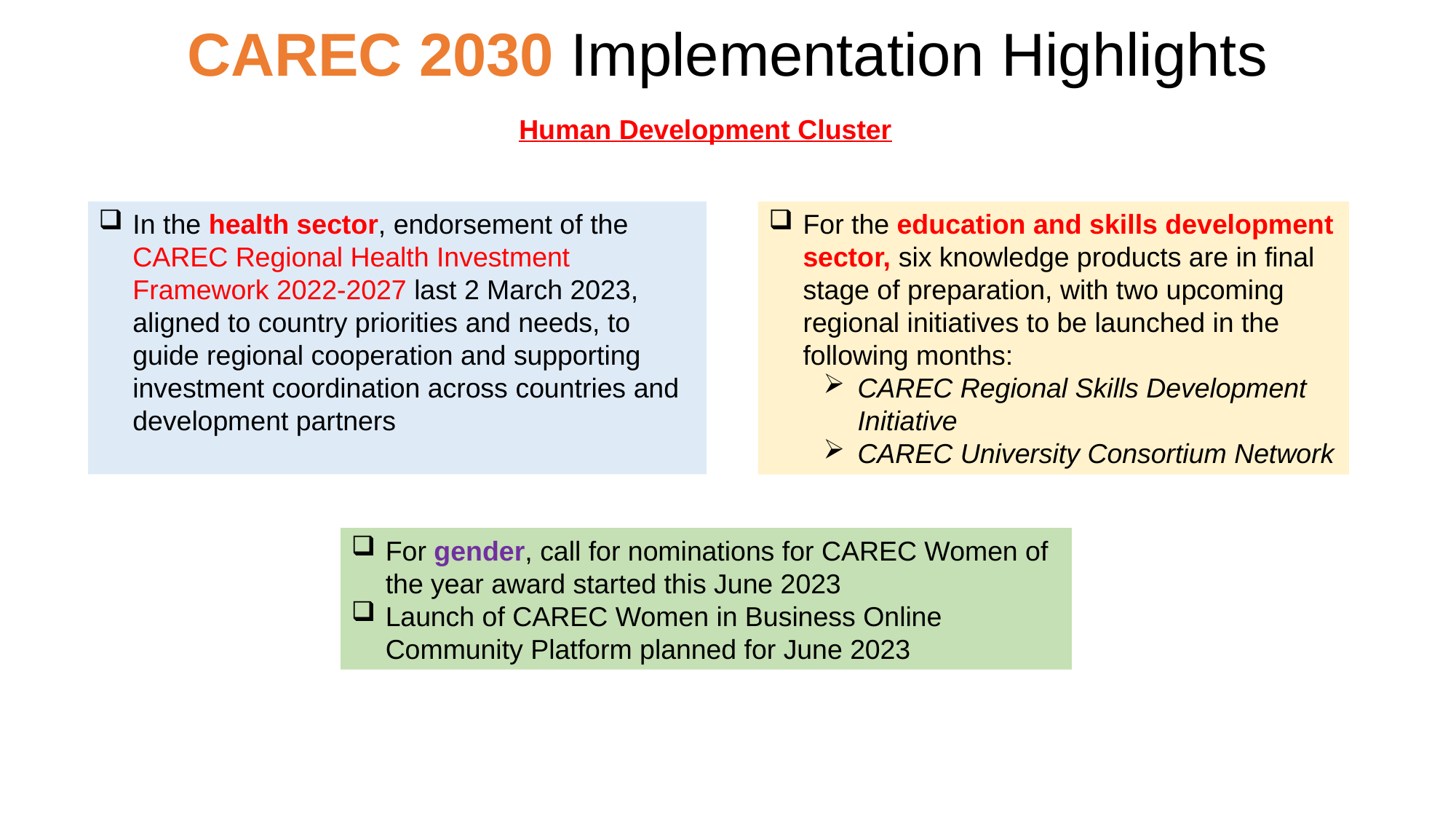

# CAREC 2030 Implementation Highlights
Human Development Cluster
In the health sector, endorsement of the CAREC Regional Health Investment Framework 2022-2027 last 2 March 2023, aligned to country priorities and needs, to guide regional cooperation and supporting investment coordination across countries and development partners

For the education and skills development sector, six knowledge products are in final stage of preparation, with two upcoming regional initiatives to be launched in the following months:
CAREC Regional Skills Development Initiative
CAREC University Consortium Network
For gender, call for nominations for CAREC Women of the year award started this June 2023
Launch of CAREC Women in Business Online Community Platform planned for June 2023